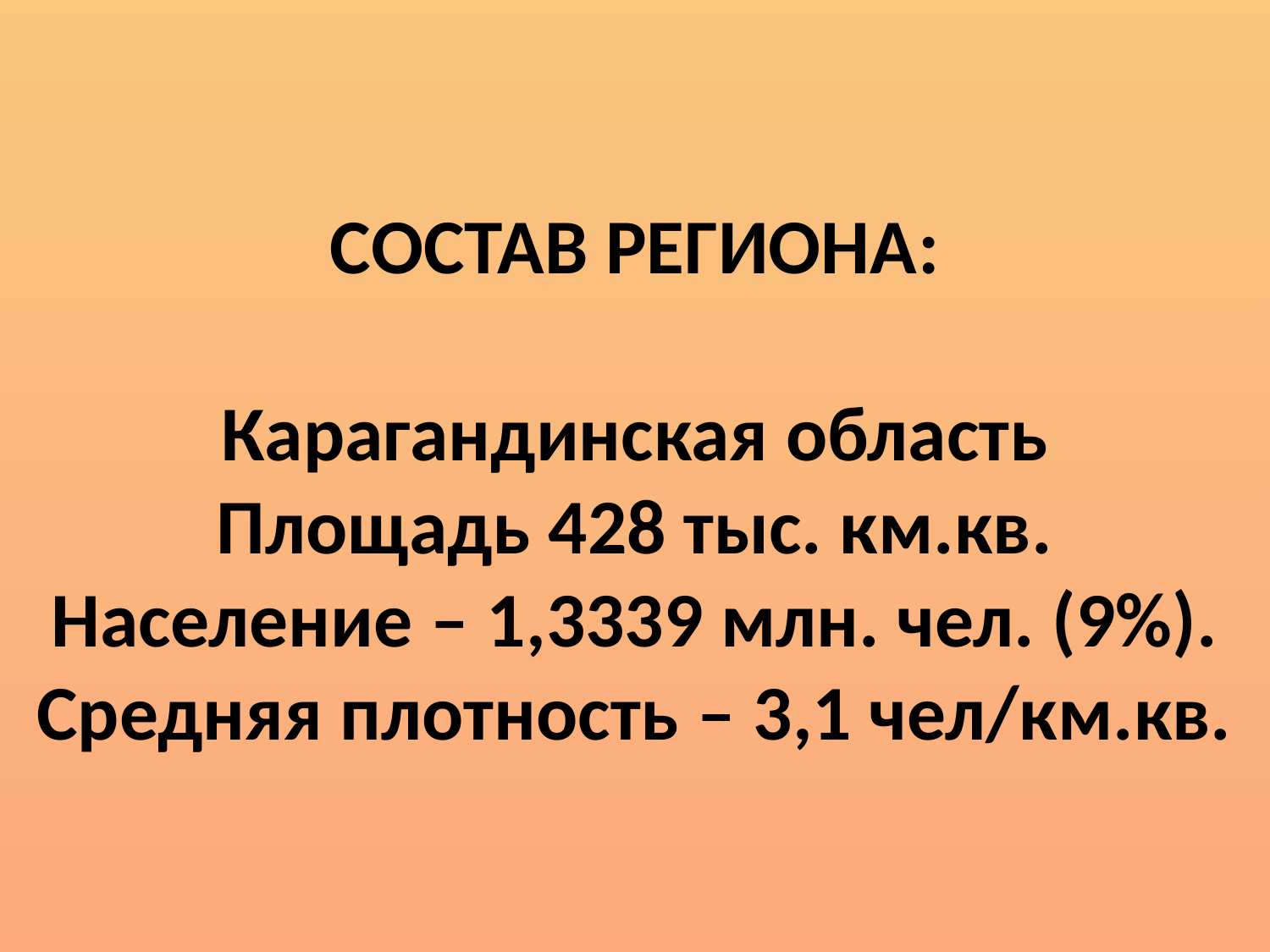

# СОСТАВ РЕГИОНА: Карагандинская область Площадь 428 тыс. км.кв. Население – 1,3339 млн. чел. (9%). Средняя плотность – 3,1 чел/км.кв.